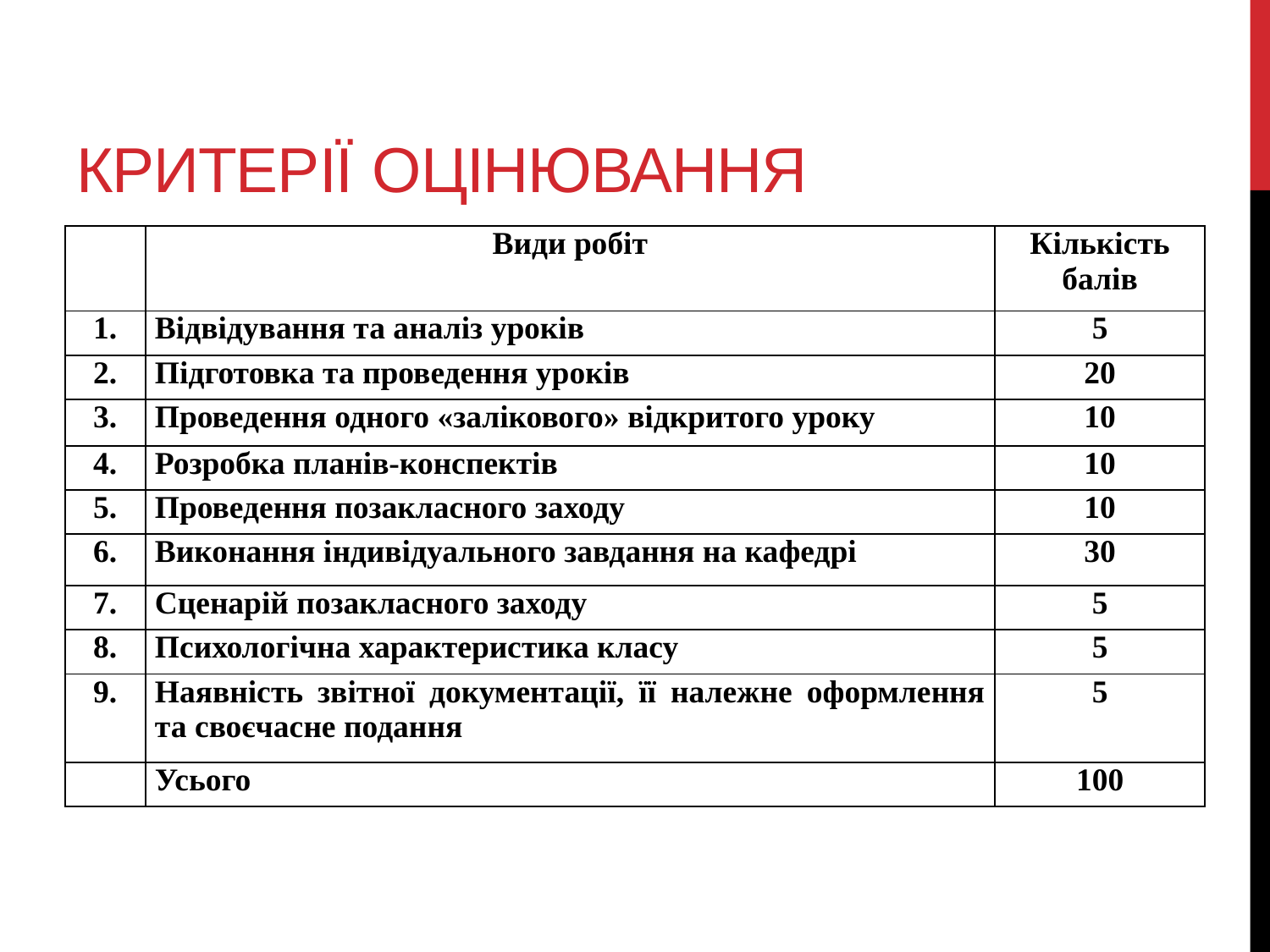

# Критерії оцінювання
|  | Види робіт | Кількість балів |
| --- | --- | --- |
| 1. | Відвідування та аналіз уроків | 5 |
| 2. | Підготовка та проведення уроків | 20 |
| 3. | Проведення одного «залікового» відкритого уроку | 10 |
| 4. | Розробка планів-конспектів | 10 |
| 5. | Проведення позакласного заходу | 10 |
| 6. | Виконання індивідуального завдання на кафедрі | 30 |
| 7. | Сценарій позакласного заходу | 5 |
| 8. | Психологічна характеристика класу | 5 |
| 9. | Наявність звітної документації, її належне оформлення та своєчасне подання | 5 |
|  | Усього | 100 |